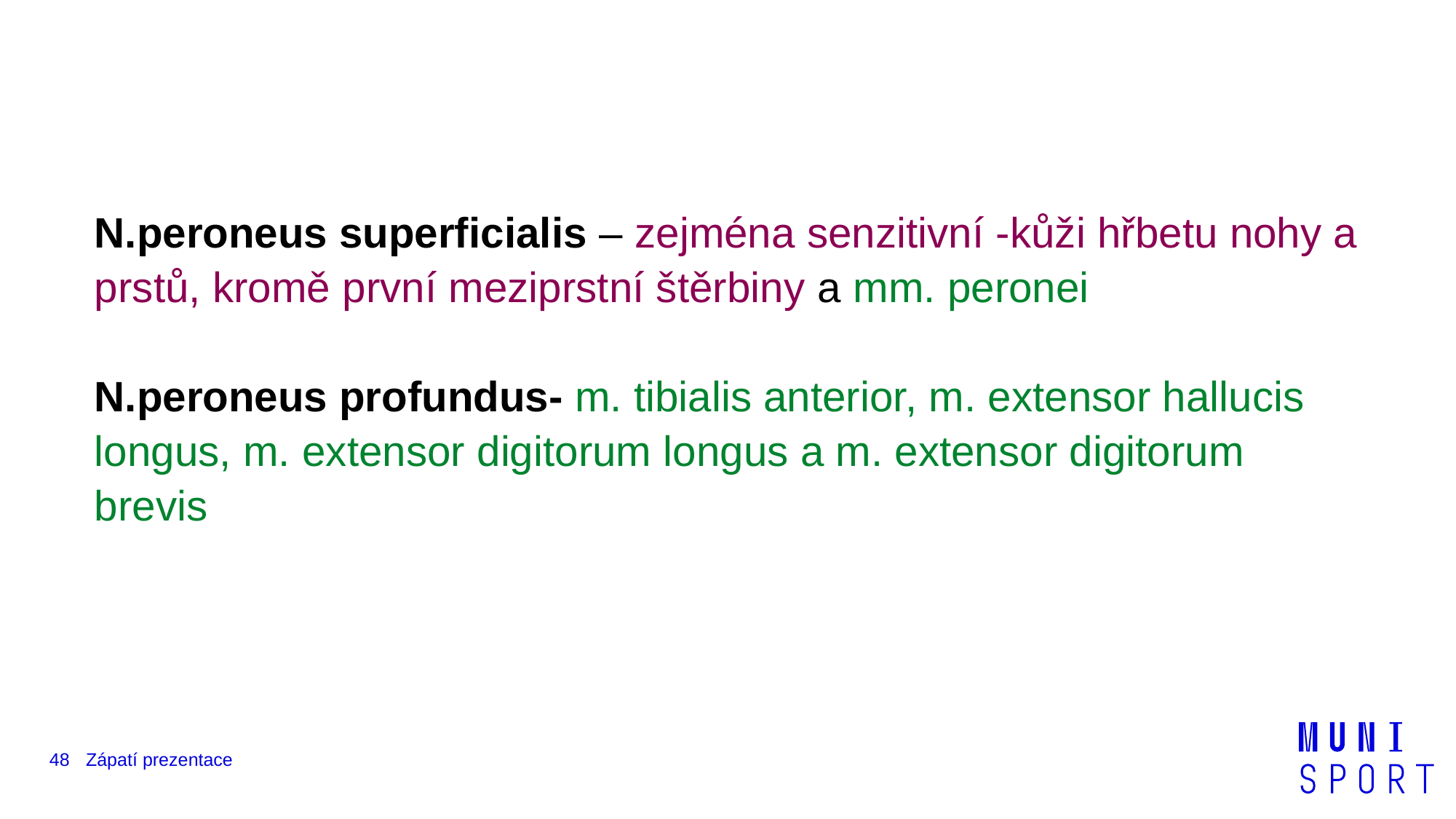

#
N.peroneus superficialis – zejména senzitivní -kůži hřbetu nohy a prstů, kromě první meziprstní štěrbiny a mm. peronei

N.peroneus profundus- m. tibialis anterior, m. extensor hallucis longus, m. extensor digitorum longus a m. extensor digitorum brevis

48
Zápatí prezentace